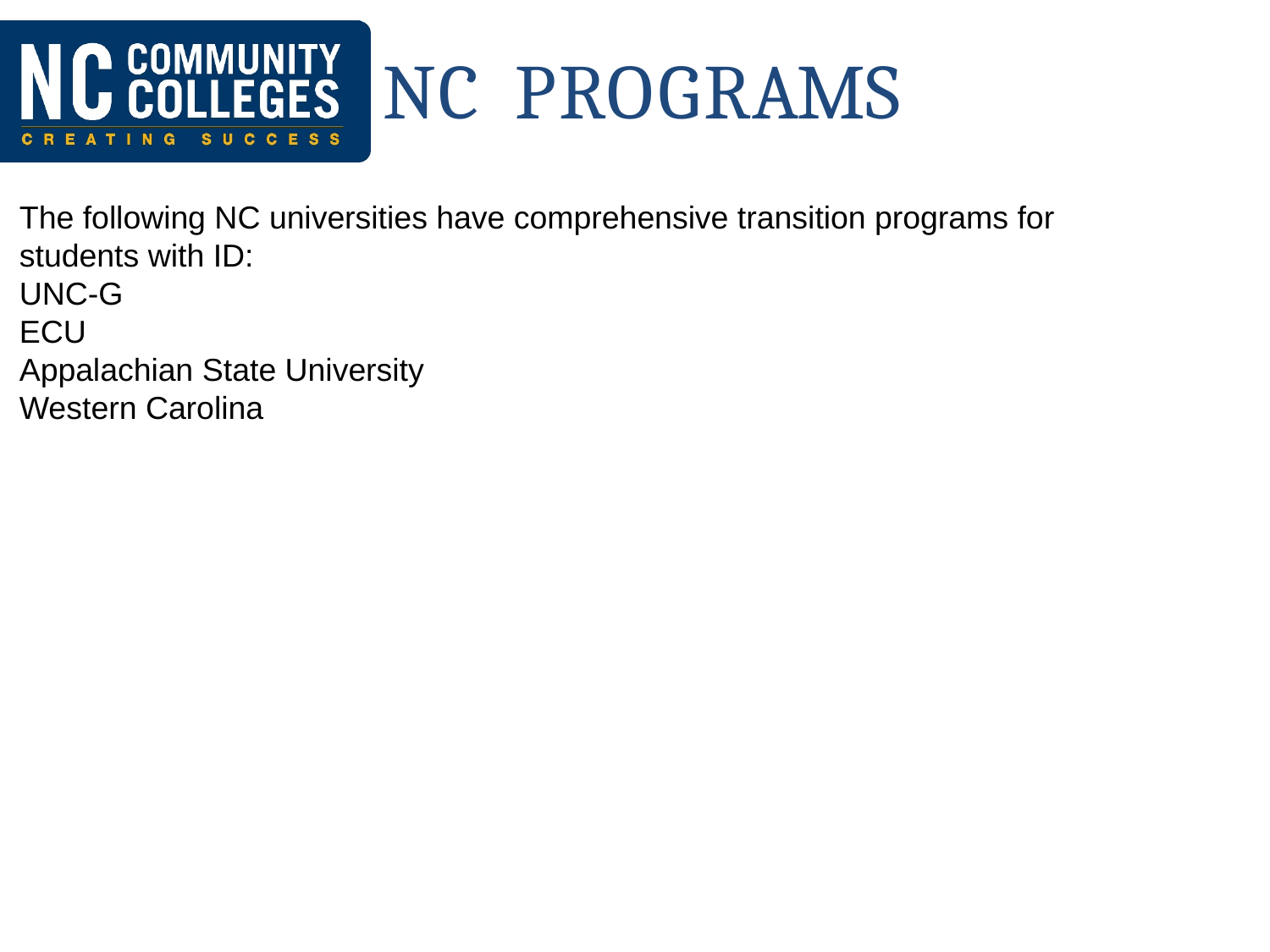

# NC  PROGRAMS
The following NC universities have comprehensive transition programs for students with ID:
UNC-G
ECU
Appalachian State University
Western Carolina